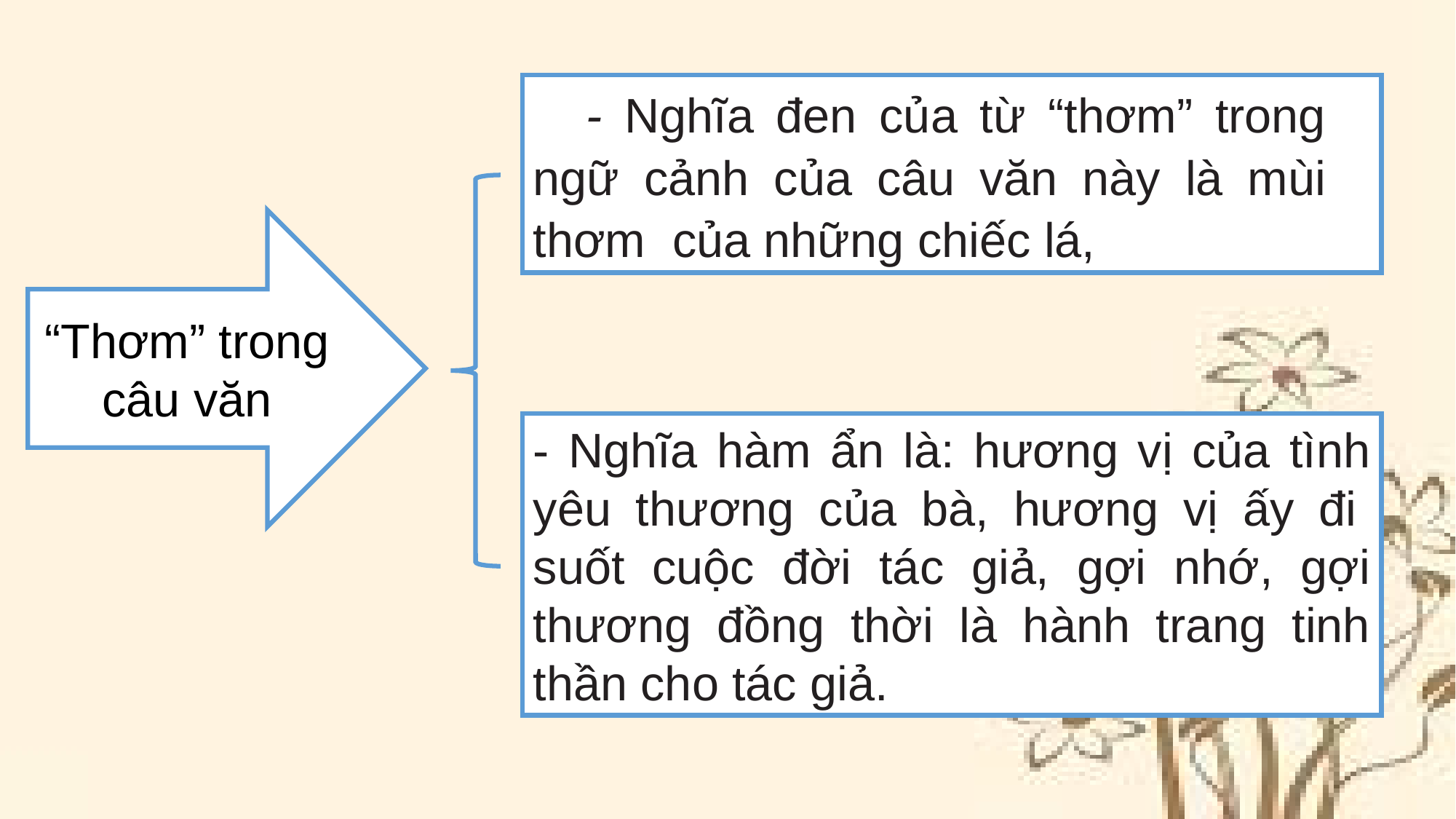

- Nghĩa đen của từ “thơm” trong ngữ cảnh của câu văn này là mùi thơm  của những chiếc lá,

“Thơm” trong câu văn
- Nghĩa hàm ẩn là: hương vị của tình yêu thương của bà, hương vị ấy đi  suốt cuộc đời tác giả, gợi nhớ, gợi thương đồng thời là hành trang tinh thần cho tác giả.